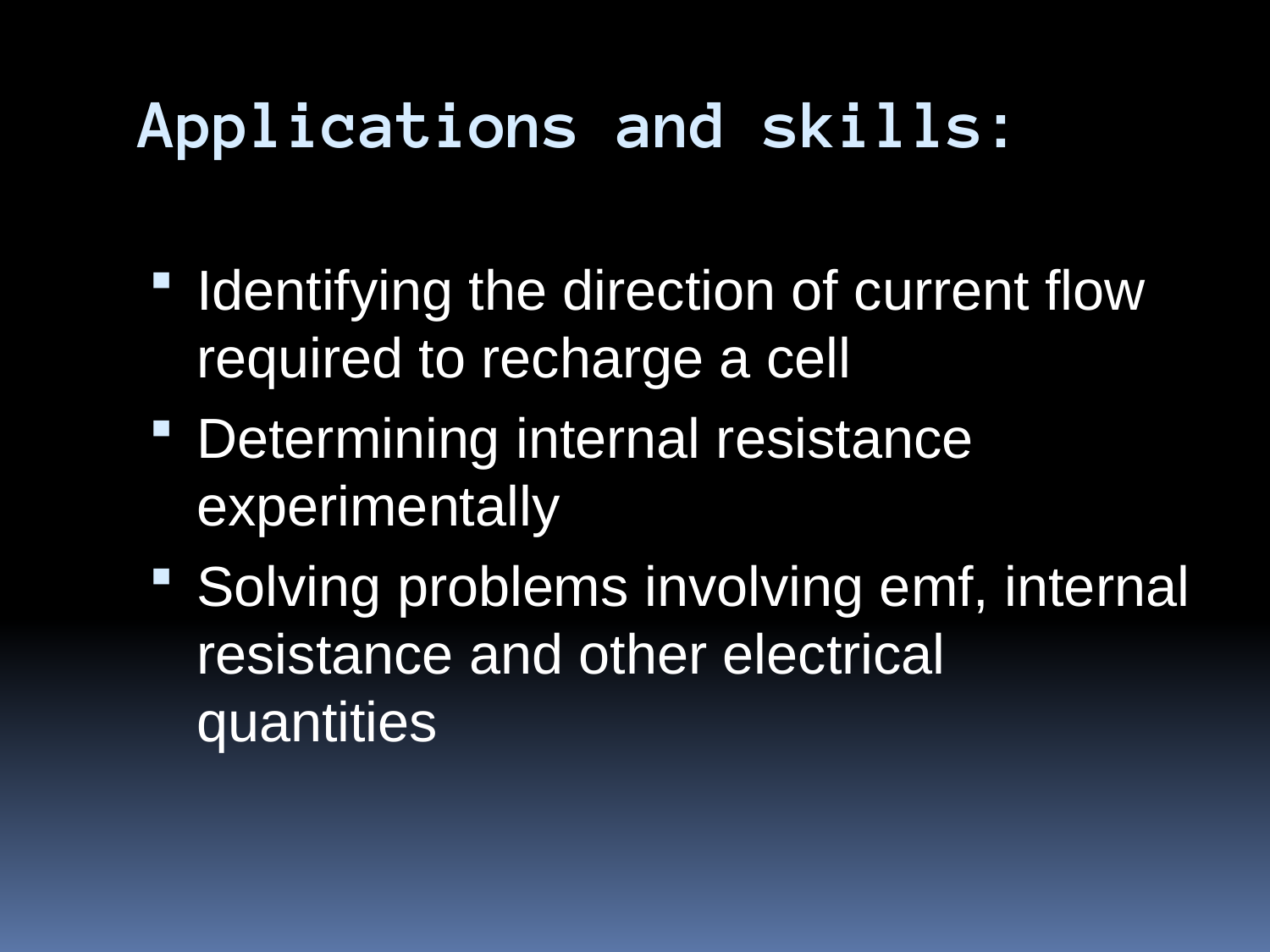

# Applications and skills:
Identifying the direction of current flow required to recharge a cell
Determining internal resistance experimentally
Solving problems involving emf, internal resistance and other electrical quantities